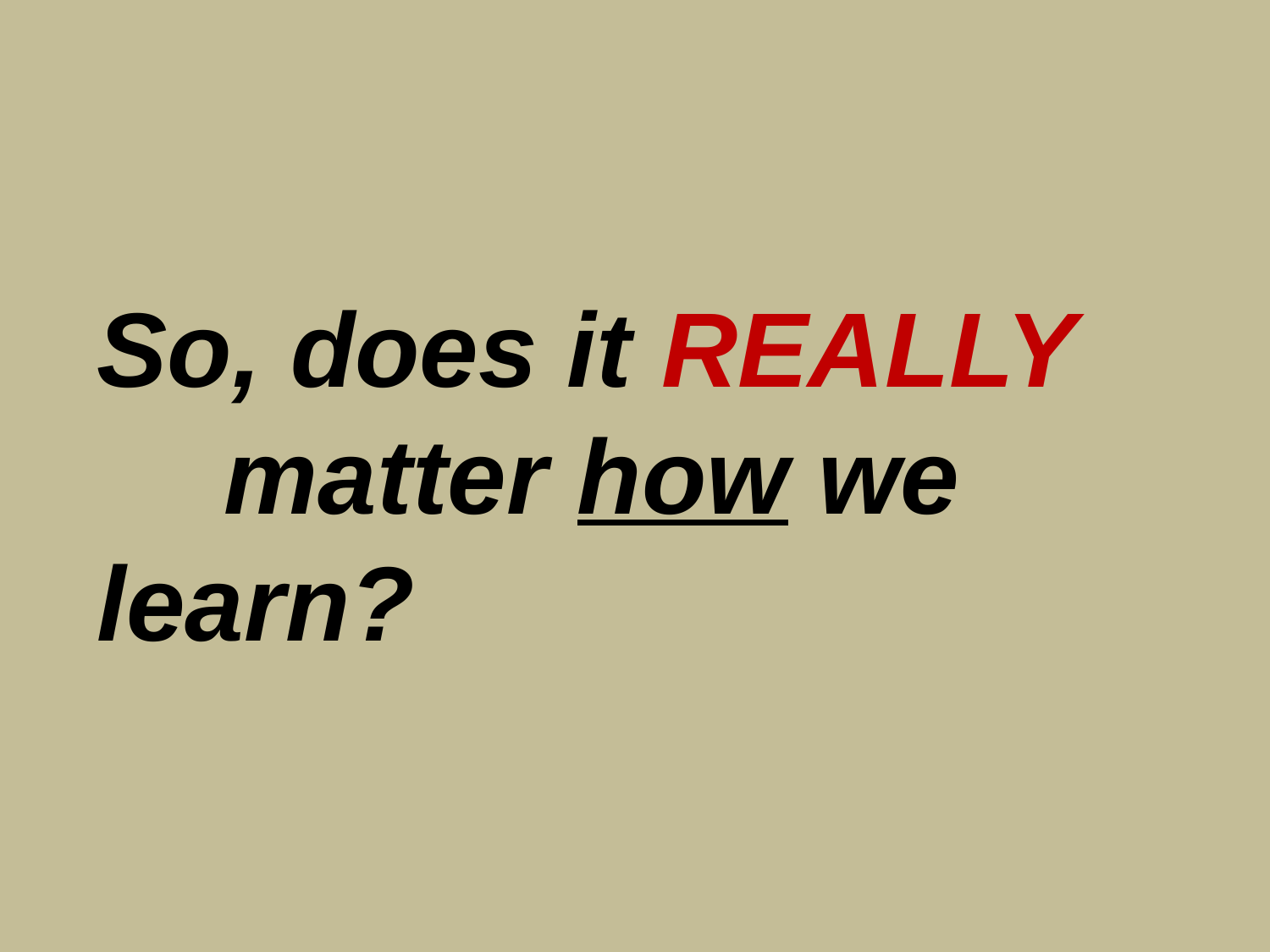

So, does it REALLY
	matter how we learn?